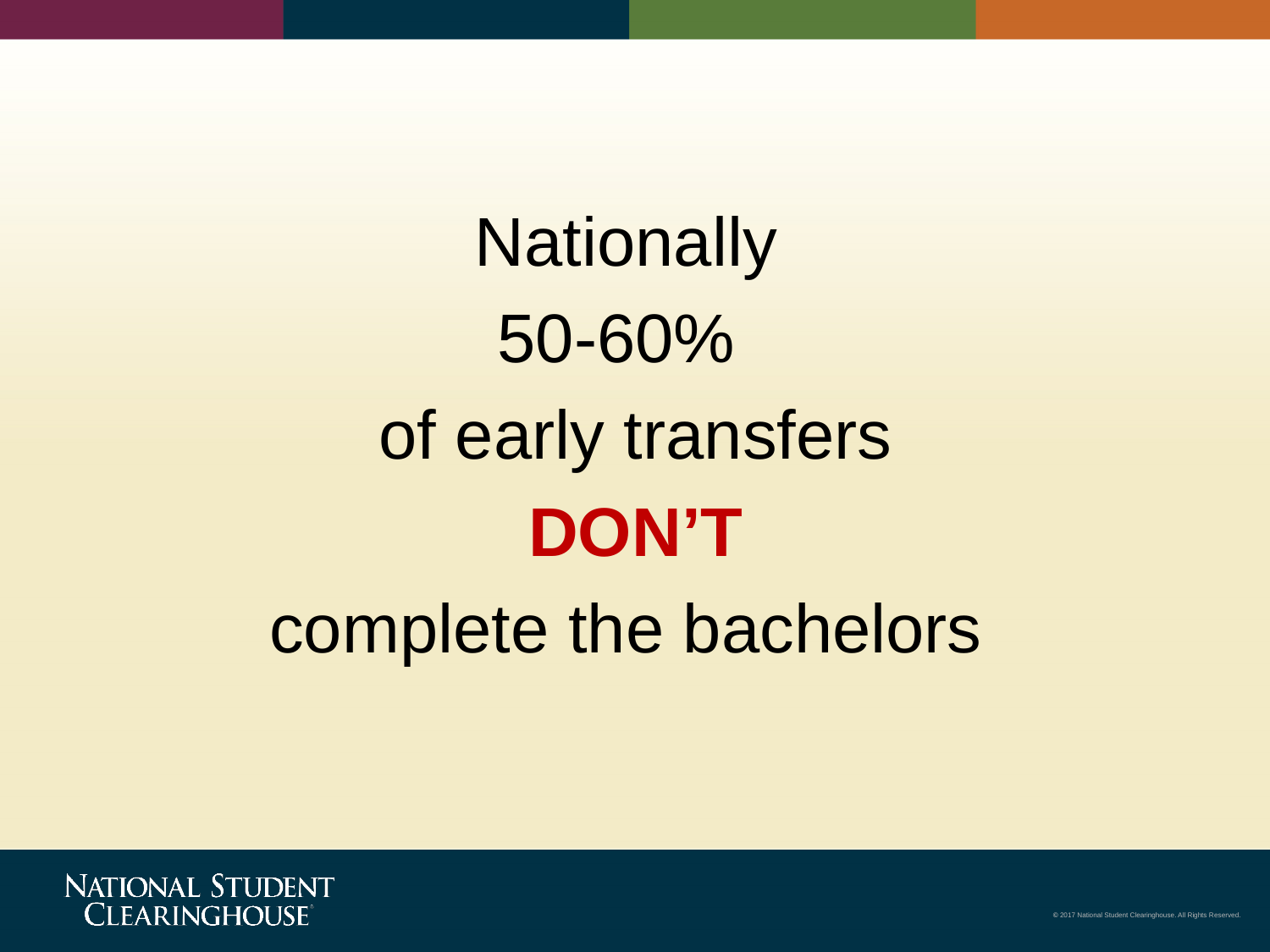

Nationally
50-60%
of early transfers
 DON’T
complete the bachelors